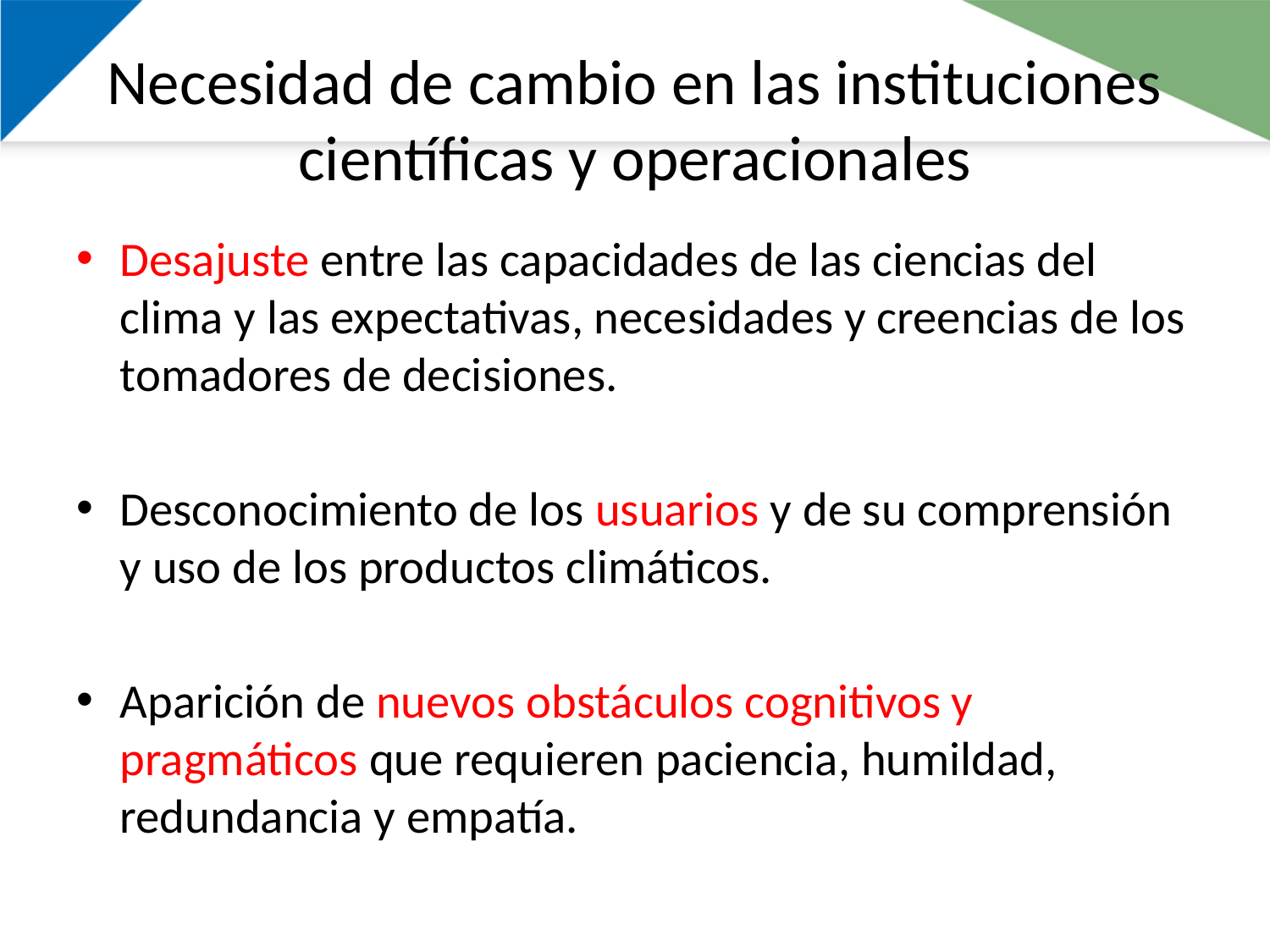

# Necesidad de cambio en las instituciones científicas y operacionales
Desajuste entre las capacidades de las ciencias del clima y las expectativas, necesidades y creencias de los tomadores de decisiones.

Desconocimiento de los usuarios y de su comprensión y uso de los productos climáticos.

Aparición de nuevos obstáculos cognitivos y pragmáticos que requieren paciencia, humildad, redundancia y empatía.